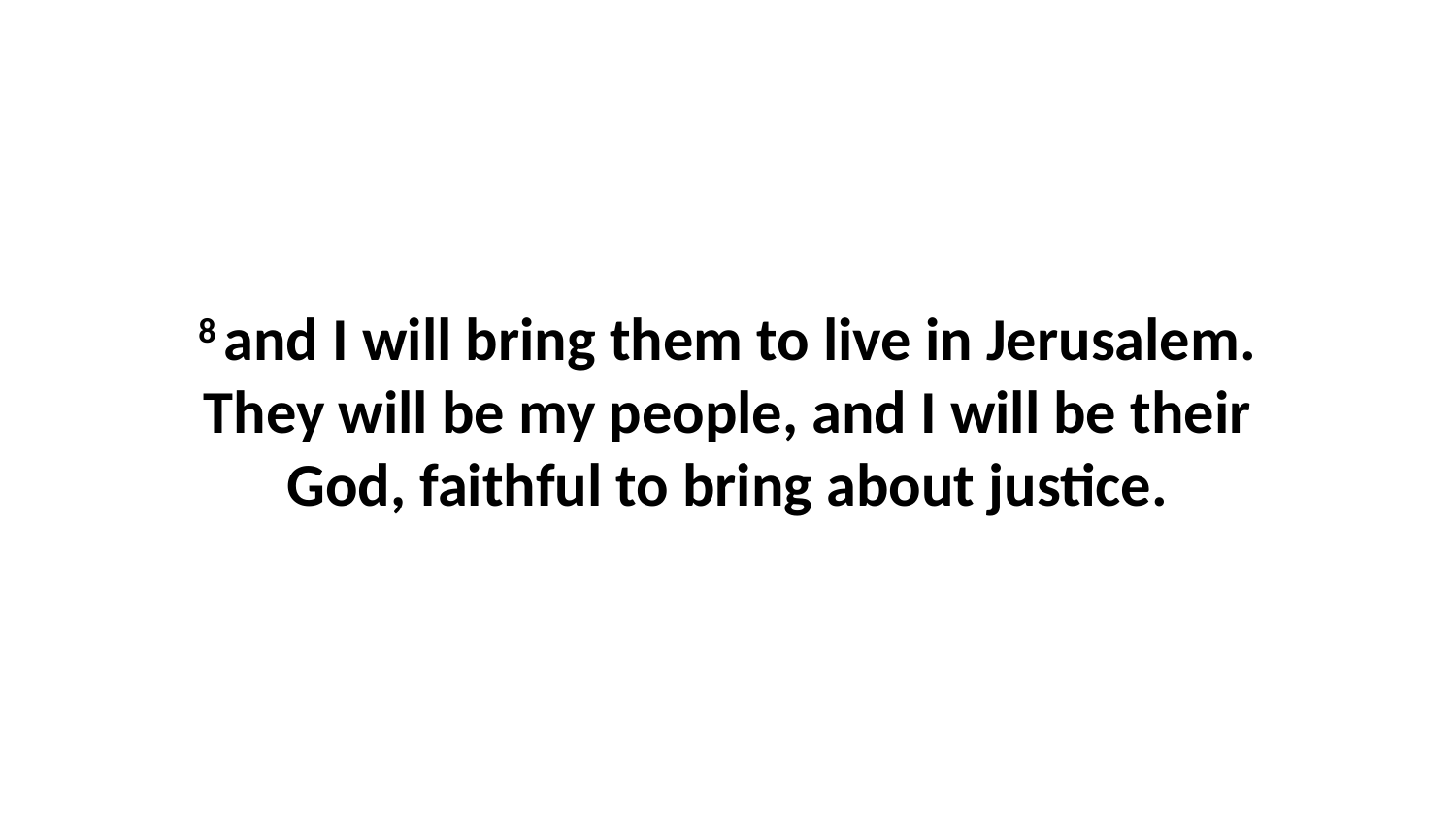

8 and I will bring them to live in Jerusalem. They will be my people, and I will be their God, faithful to bring about justice.